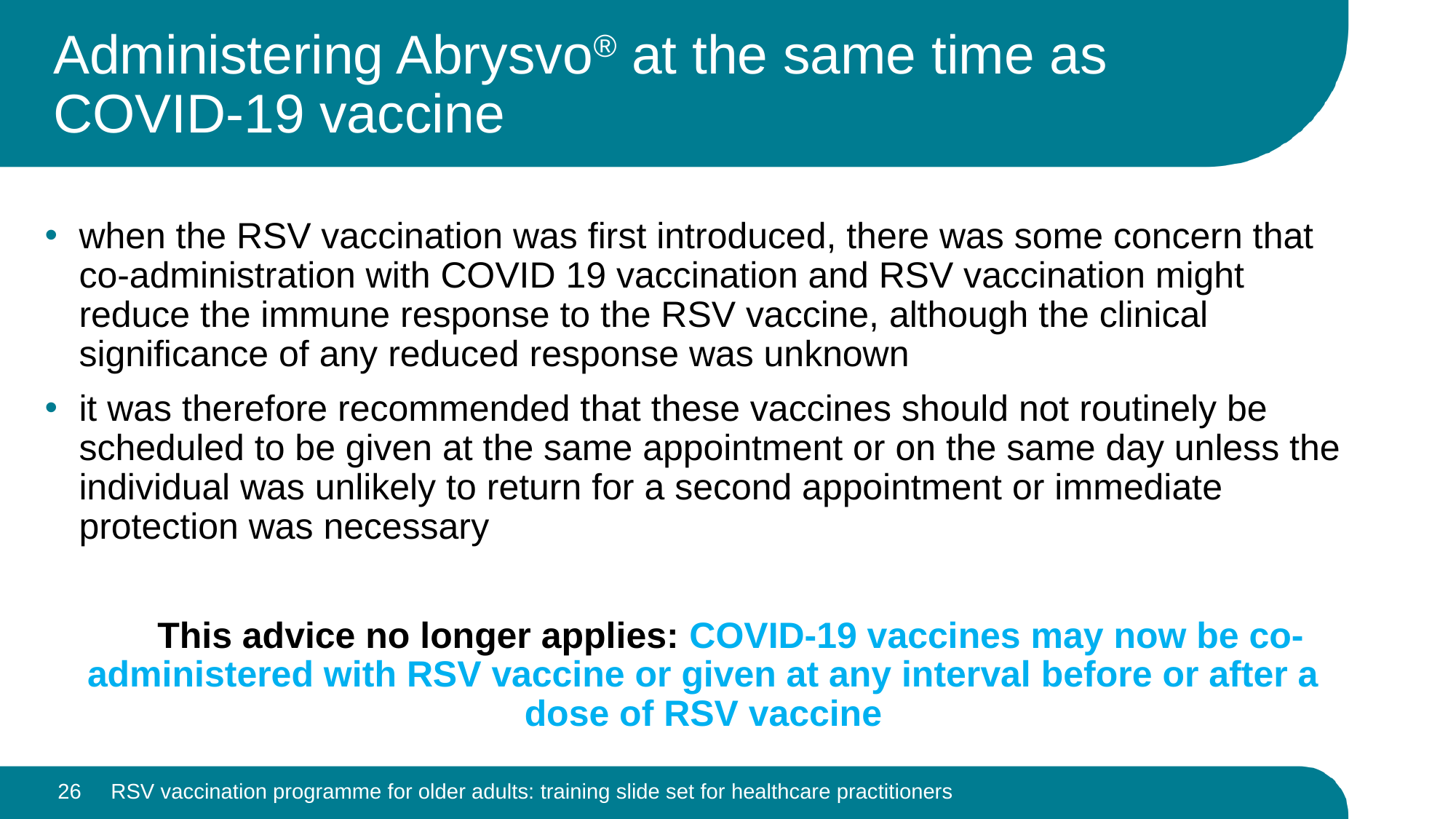

# Administering Abrysvo® at the same time as COVID-19 vaccine
when the RSV vaccination was first introduced, there was some concern that  co-administration with COVID 19 vaccination and RSV vaccination might reduce the immune response to the RSV vaccine, although the clinical significance of any reduced response was unknown
it was therefore recommended that these vaccines should not routinely be scheduled to be given at the same appointment or on the same day unless the individual was unlikely to return for a second appointment or immediate protection was necessary

 	This advice no longer applies: COVID-19 vaccines may now be co-	administered with RSV vaccine or given at any interval before or after a dose of RSV vaccine
RSV vaccination programme for older adults: training slide set for healthcare practitioners
26